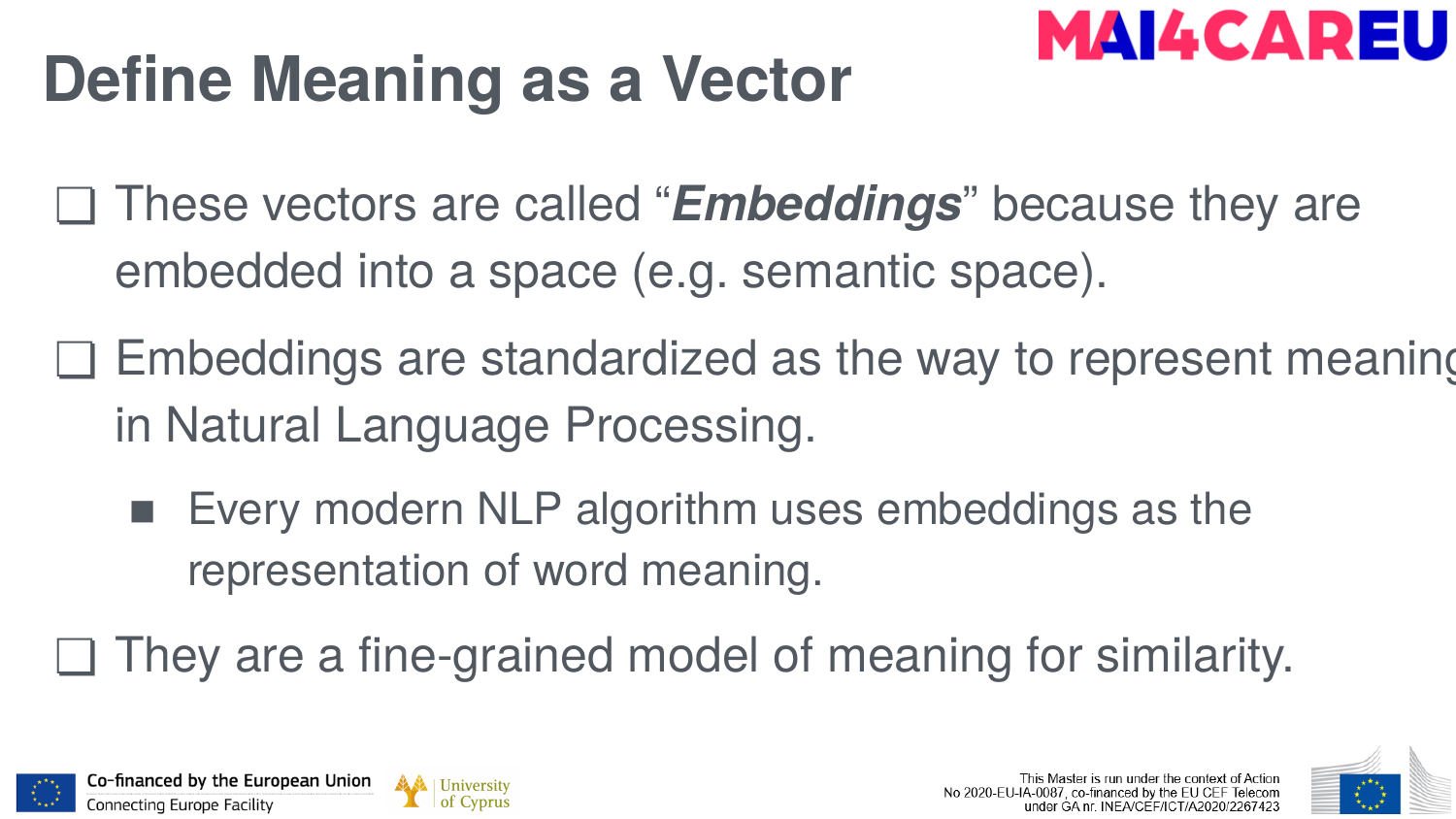

# Define Meaning as a Vector
These vectors are called “Embeddings” because they are embedded into a space (e.g. semantic space).
Embeddings are standardized as the way to represent meaning in Natural Language Processing.
Every modern NLP algorithm uses embeddings as the representation of word meaning.
They are a fine-grained model of meaning for similarity.